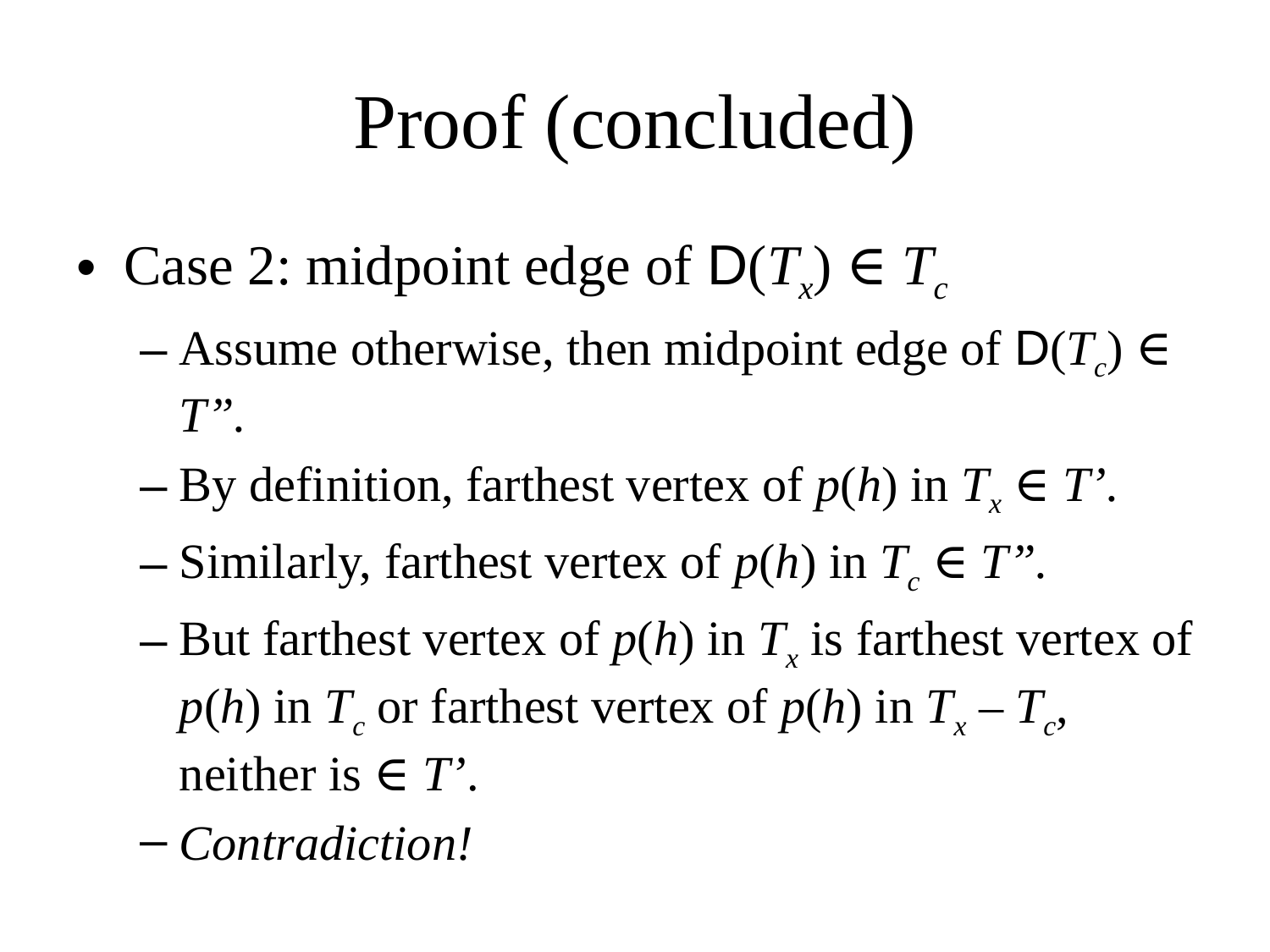

# Proof (concluded)
Case 2: midpoint edge of D(Tx) ∈ Tc
Assume otherwise, then midpoint edge of D(Tc) ∈ T”.
By definition, farthest vertex of p(h) in Tx ∈ T’.
Similarly, farthest vertex of p(h) in Tc ∈ T”.
But farthest vertex of p(h) in Tx is farthest vertex of p(h) in Tc or farthest vertex of p(h) in Tx – Tc, neither is ∈ T’.
Contradiction!